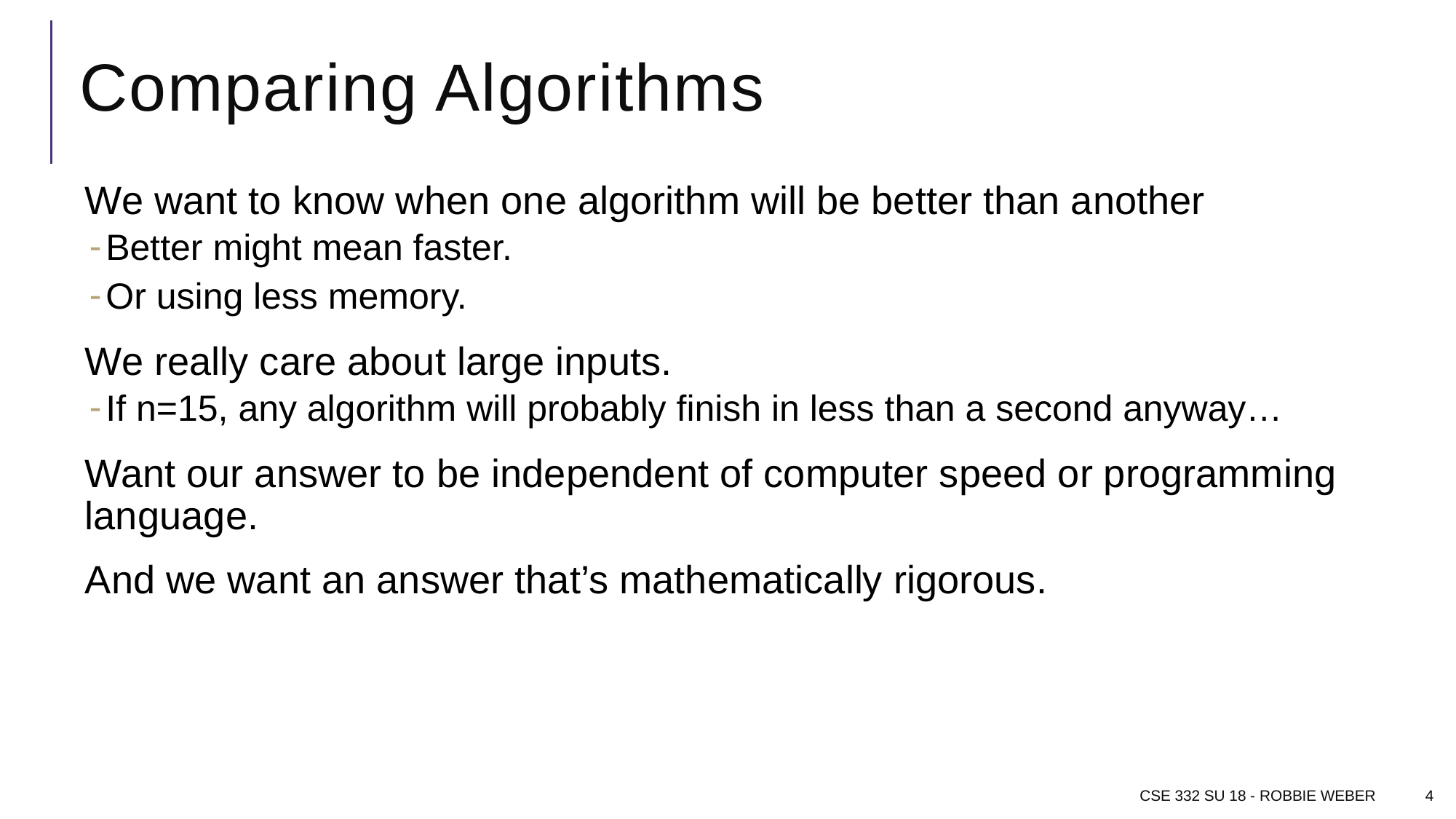

# Comparing Algorithms
We want to know when one algorithm will be better than another
Better might mean faster.
Or using less memory.
We really care about large inputs.
If n=15, any algorithm will probably finish in less than a second anyway…
Want our answer to be independent of computer speed or programming language.
And we want an answer that’s mathematically rigorous.
CSE 332 SU 18 - Robbie Weber
4